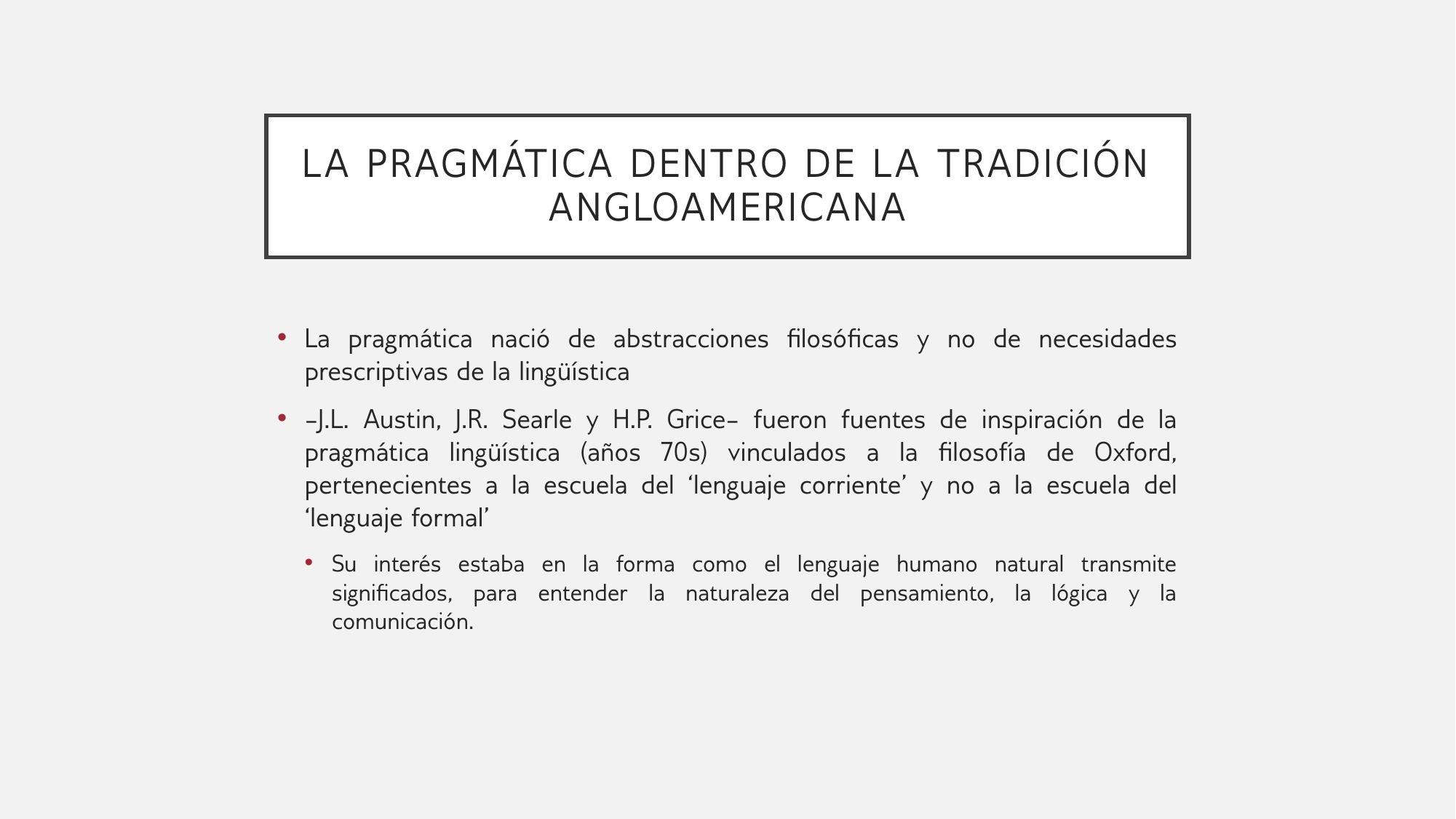

# La pragmática dentro de la tradición angloamericana
La pragmática nació de abstracciones filosóficas y no de necesidades prescriptivas de la lingüística
–J.L. Austin, J.R. Searle y H.P. Grice– fueron fuentes de inspiración de la pragmática lingüística (años 70s) vinculados a la filosofía de Oxford, pertenecientes a la escuela del ‘lenguaje corriente’ y no a la escuela del ‘lenguaje formal’
Su interés estaba en la forma como el lenguaje humano natural transmite significados, para entender la naturaleza del pensamiento, la lógica y la comunicación.